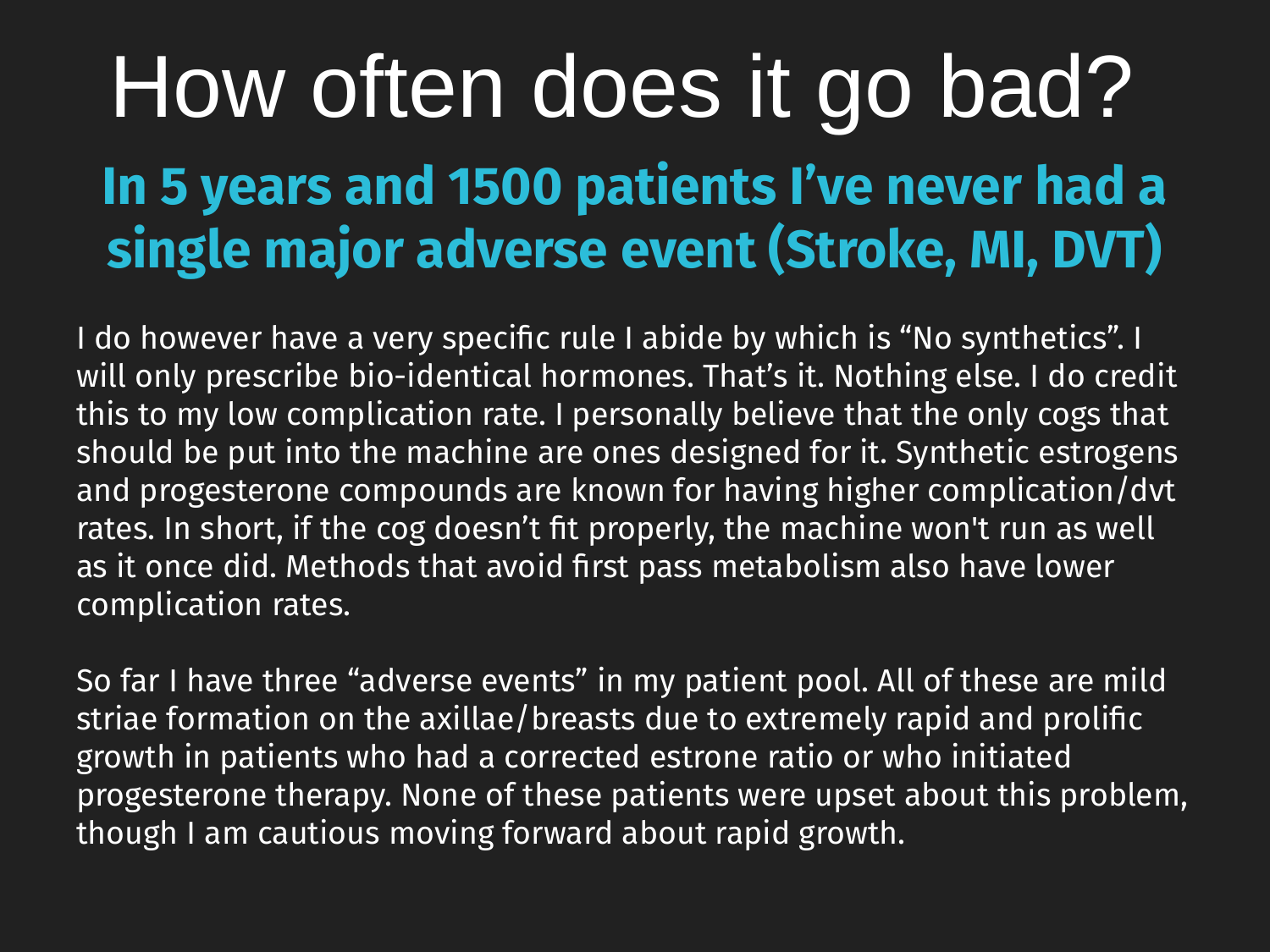

How often does it go bad?
In 5 years and 1500 patients I’ve never had a single major adverse event (Stroke, MI, DVT)

I do however have a very specific rule I abide by which is “No synthetics”. I will only prescribe bio-identical hormones. That’s it. Nothing else. I do credit this to my low complication rate. I personally believe that the only cogs that should be put into the machine are ones designed for it. Synthetic estrogens and progesterone compounds are known for having higher complication/dvt rates. In short, if the cog doesn’t fit properly, the machine won't run as well as it once did. Methods that avoid first pass metabolism also have lower complication rates.

So far I have three “adverse events” in my patient pool. All of these are mild striae formation on the axillae/breasts due to extremely rapid and prolific growth in patients who had a corrected estrone ratio or who initiated progesterone therapy. None of these patients were upset about this problem, though I am cautious moving forward about rapid growth.